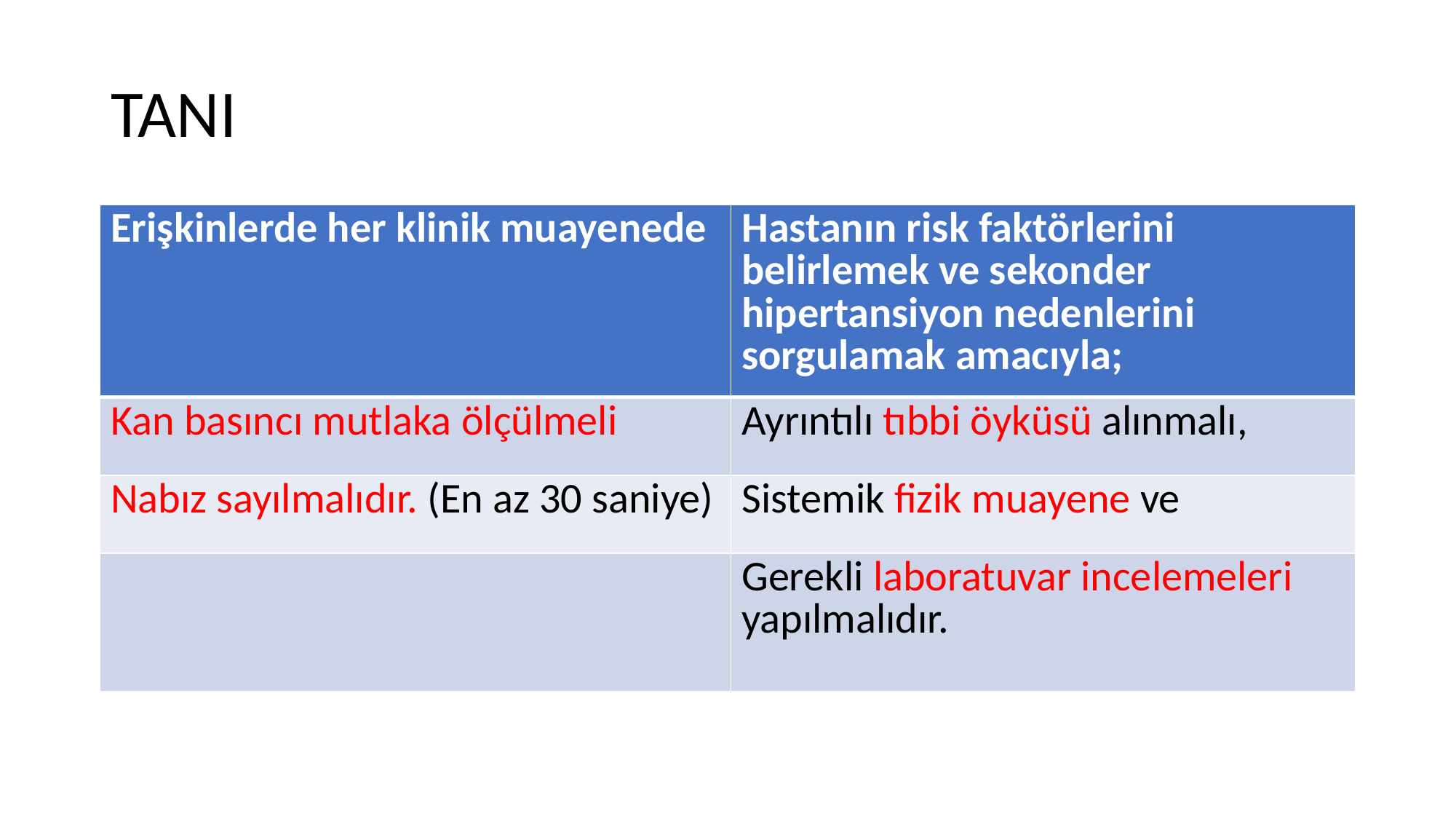

# TANI
| Erişkinlerde her klinik muayenede | Hastanın risk faktörlerini belirlemek ve sekonder hipertansiyon nedenlerini sorgulamak amacıyla; |
| --- | --- |
| Kan basıncı mutlaka ölçülmeli | Ayrıntılı tıbbi öyküsü alınmalı, |
| Nabız sayılmalıdır. (En az 30 saniye) | Sistemik fizik muayene ve |
|  | Gerekli laboratuvar incelemeleri yapılmalıdır. |